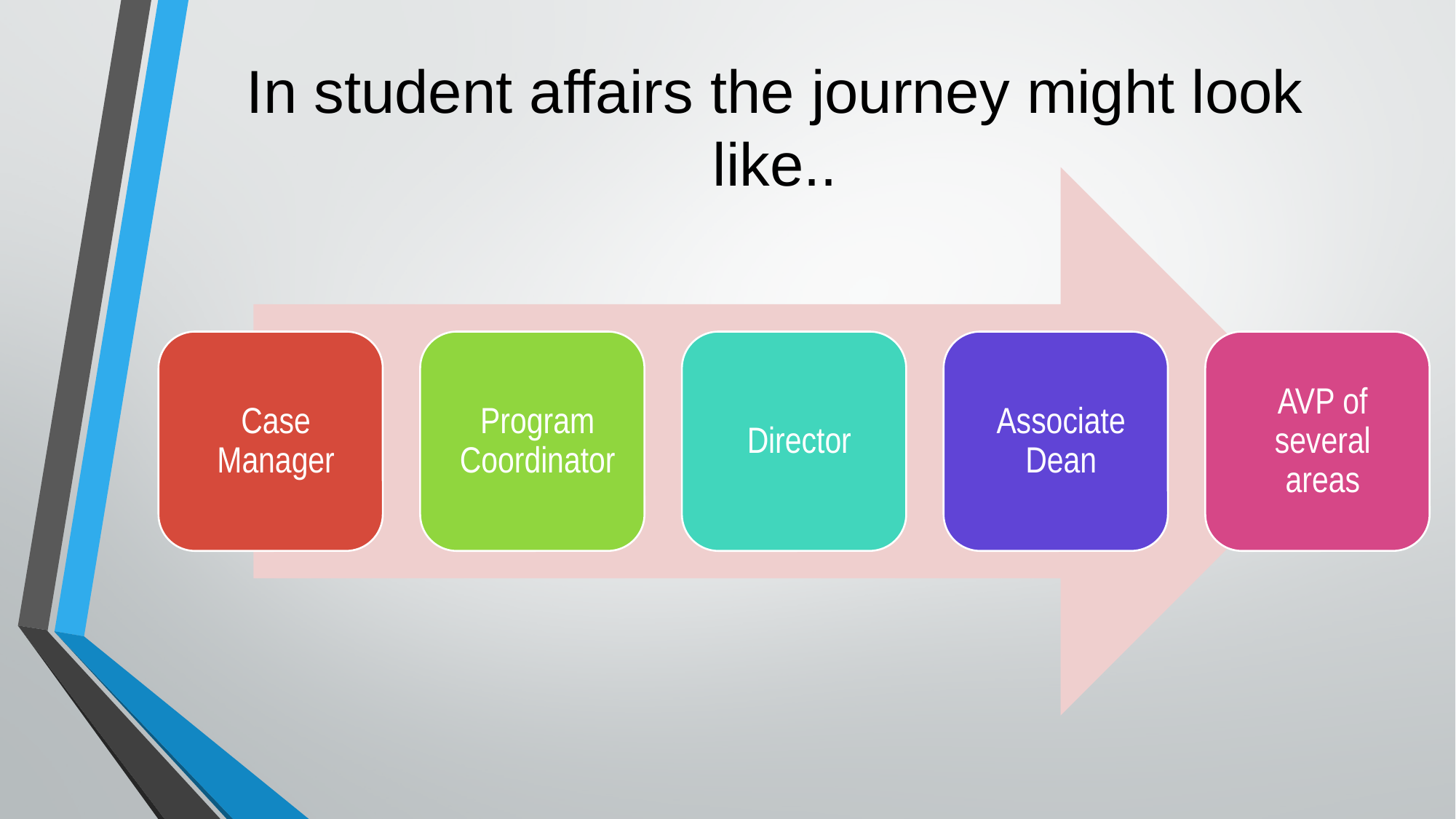

# In student affairs the journey might look like..
Case Manager
Program Coordinator
Director
Associate Dean
AVP of several areas